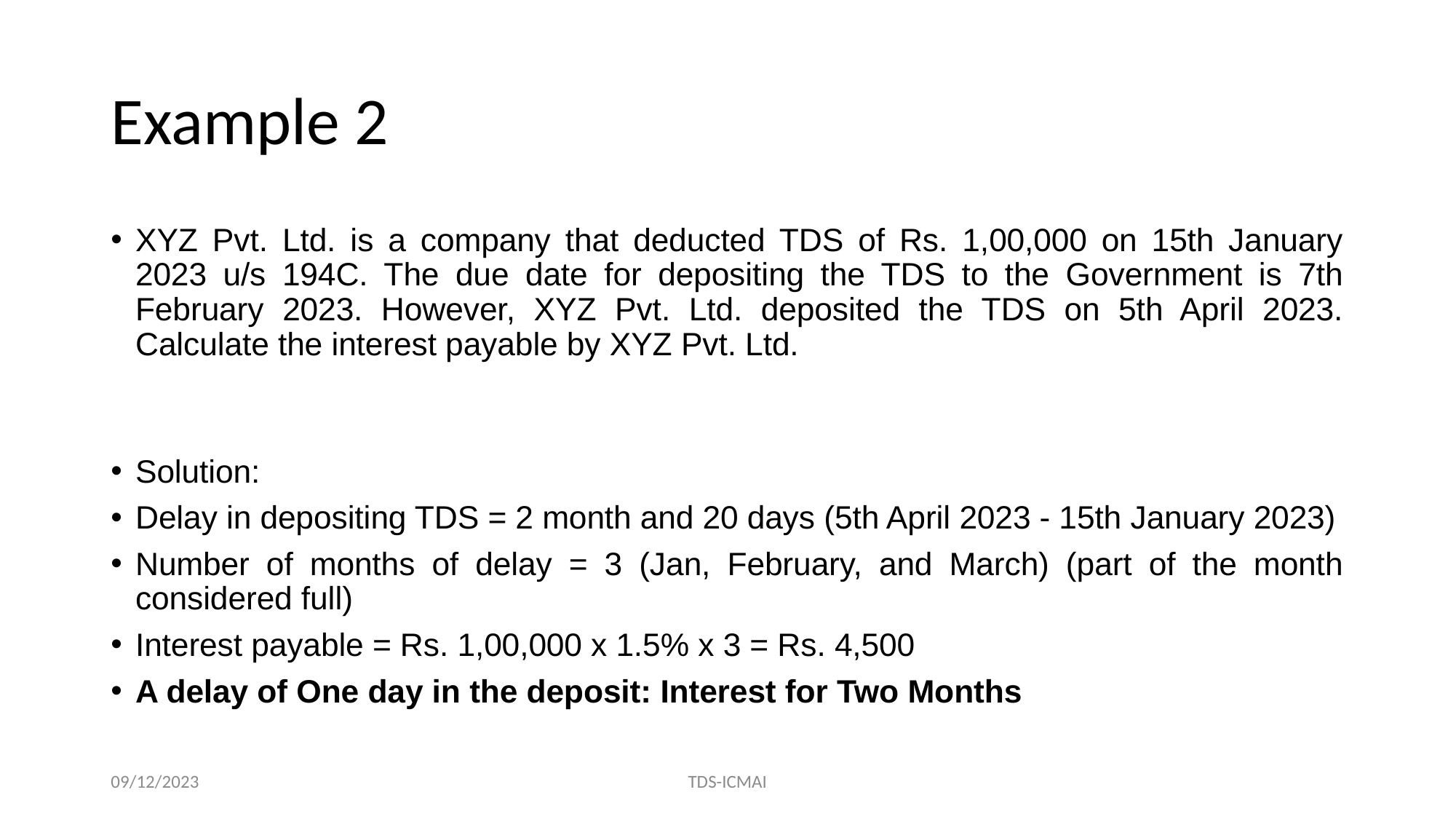

# Example 2
XYZ Pvt. Ltd. is a company that deducted TDS of Rs. 1,00,000 on 15th January 2023 u/s 194C. The due date for depositing the TDS to the Government is 7th February 2023. However, XYZ Pvt. Ltd. deposited the TDS on 5th April 2023. Calculate the interest payable by XYZ Pvt. Ltd.

Solution:
Delay in depositing TDS = 2 month and 20 days (5th April 2023 - 15th January 2023)
Number of months of delay = 3 (Jan, February, and March) (part of the month considered full)
Interest payable = Rs. 1,00,000 x 1.5% x 3 = Rs. 4,500
A delay of One day in the deposit: Interest for Two Months

09/12/2023
TDS-ICMAI